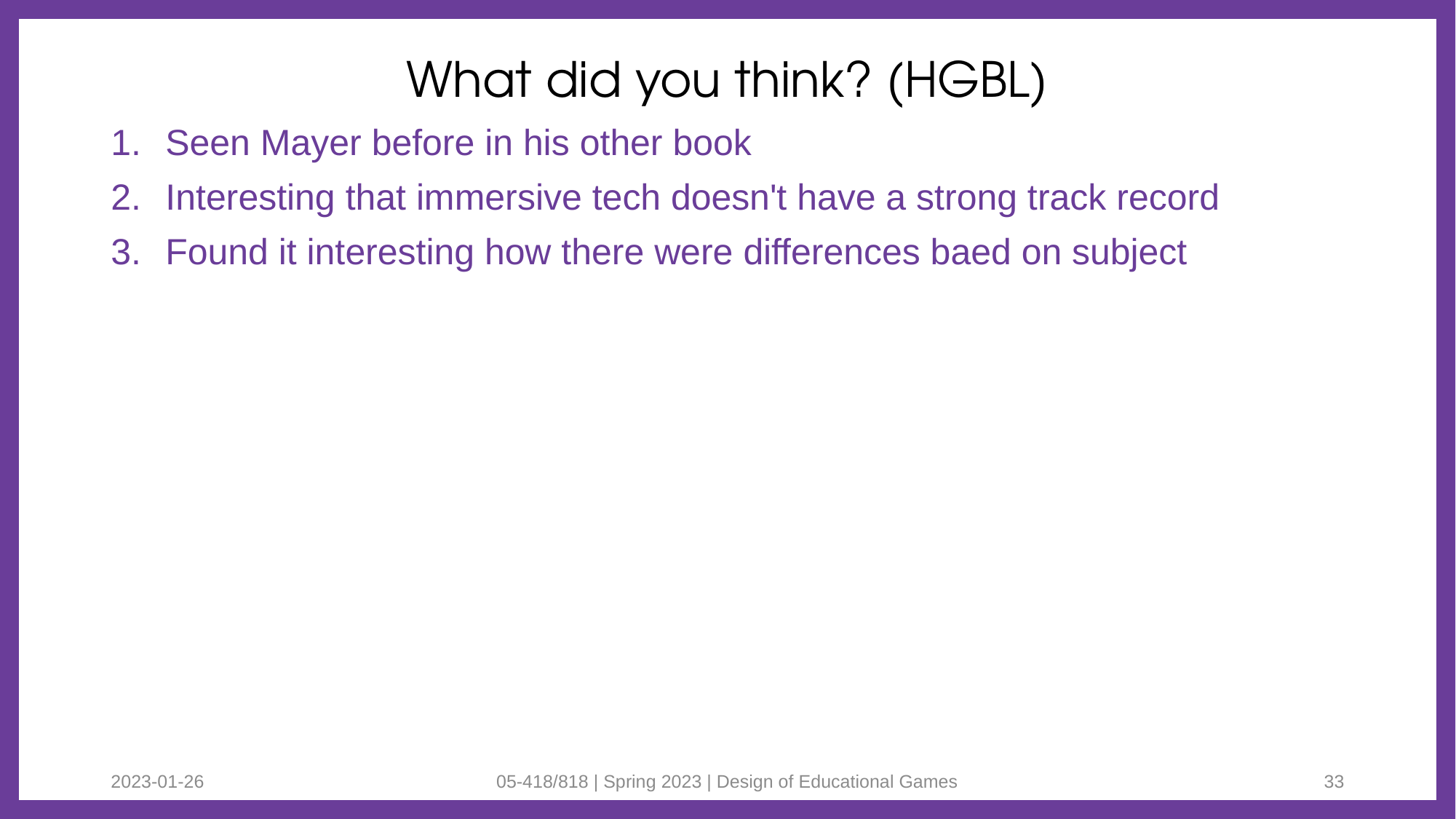

# What did you think? (HGBL)
Seen Mayer before in his other book
Interesting that immersive tech doesn't have a strong track record
Found it interesting how there were differences baed on subject
2023-01-26
05-418/818 | Spring 2023 | Design of Educational Games
33